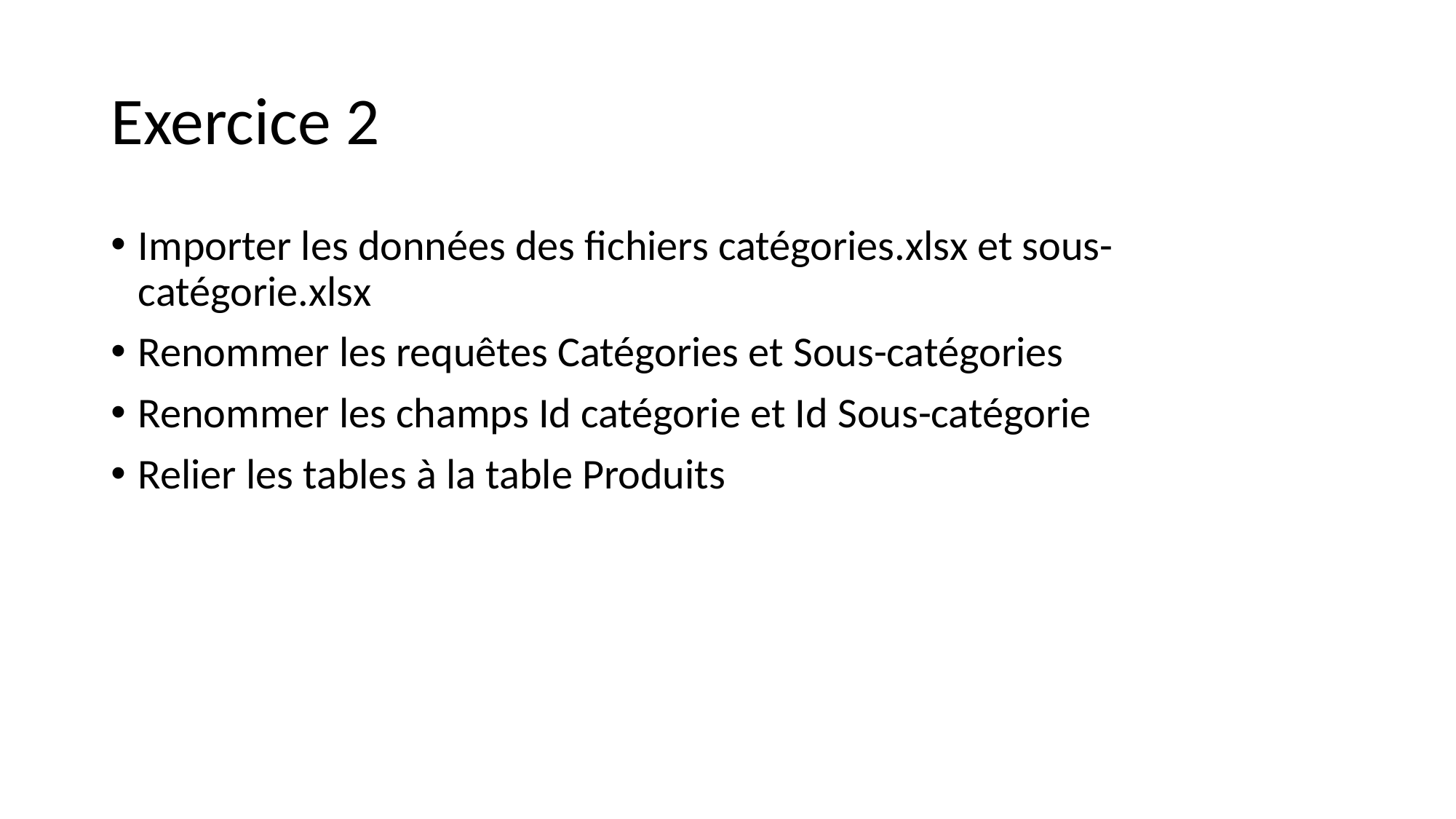

# Exercice 2
Importer les données des fichiers catégories.xlsx et sous-catégorie.xlsx
Renommer les requêtes Catégories et Sous-catégories
Renommer les champs Id catégorie et Id Sous-catégorie
Relier les tables à la table Produits